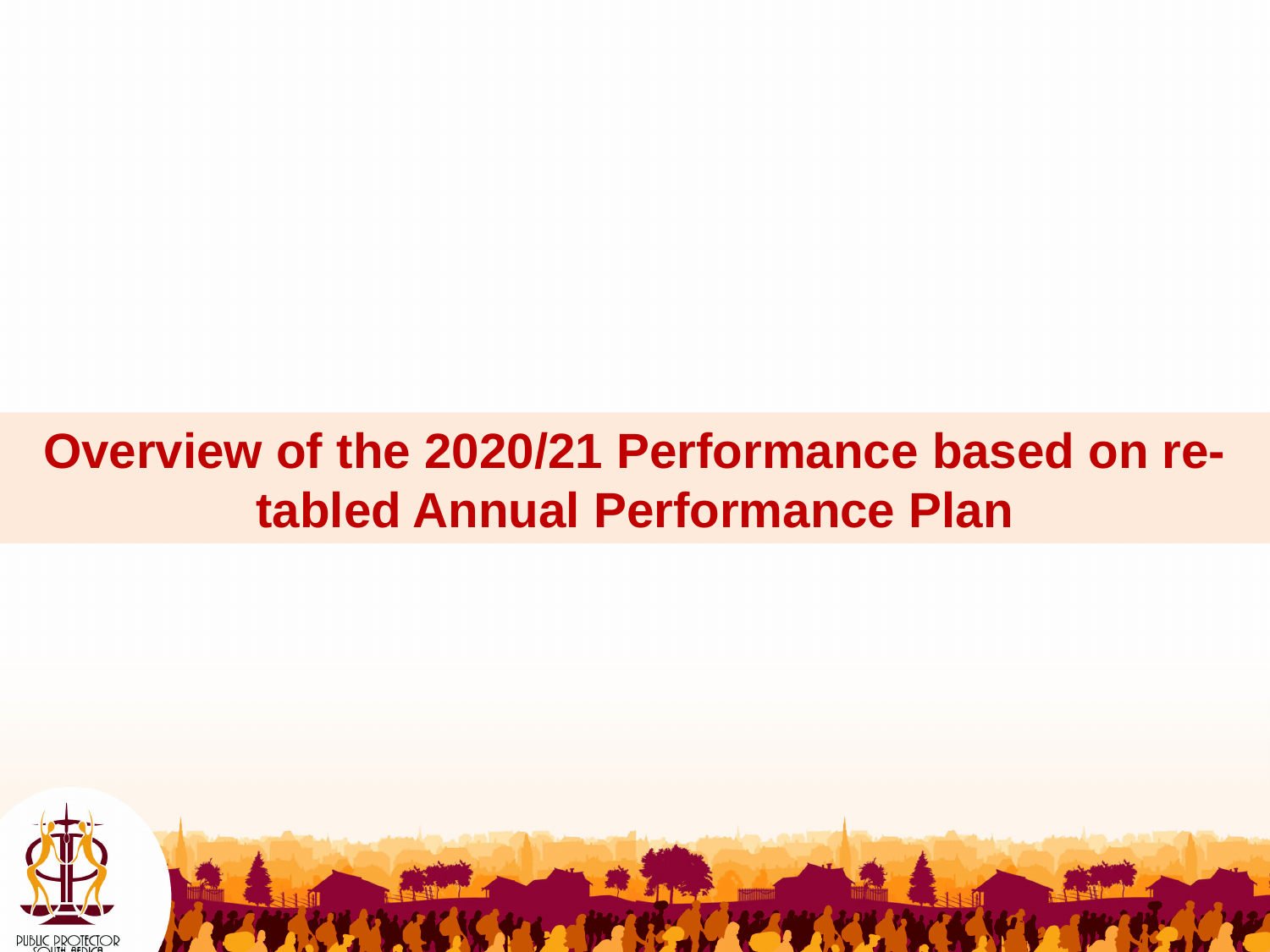

Overview of the 2020/21 Performance based on re-tabled Annual Performance Plan